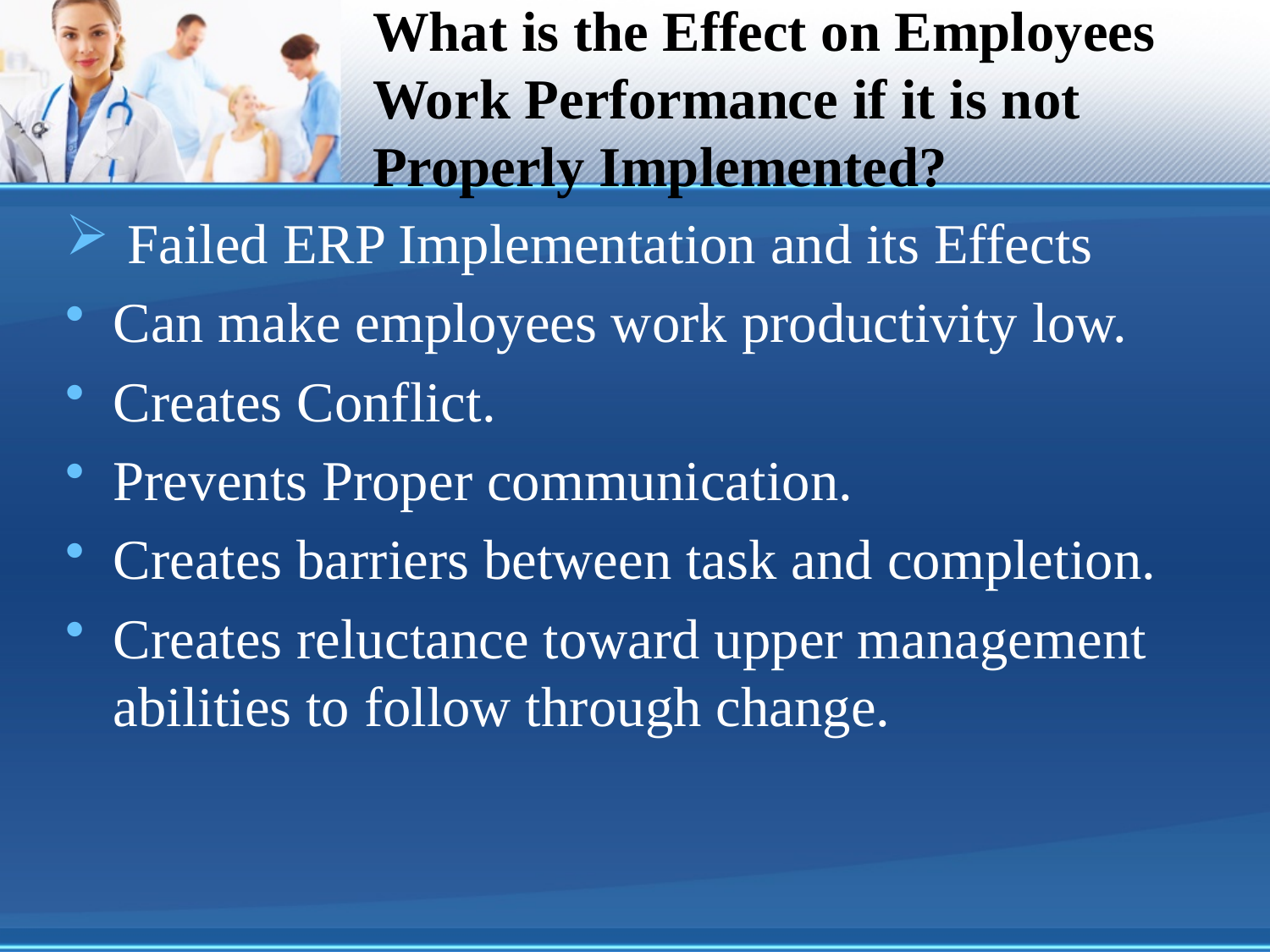

# What is the Effect on Employees Work Performance if it is not Properly Implemented?
 Failed ERP Implementation and its Effects
Can make employees work productivity low.
Creates Conflict.
Prevents Proper communication.
Creates barriers between task and completion.
Creates reluctance toward upper management abilities to follow through change.